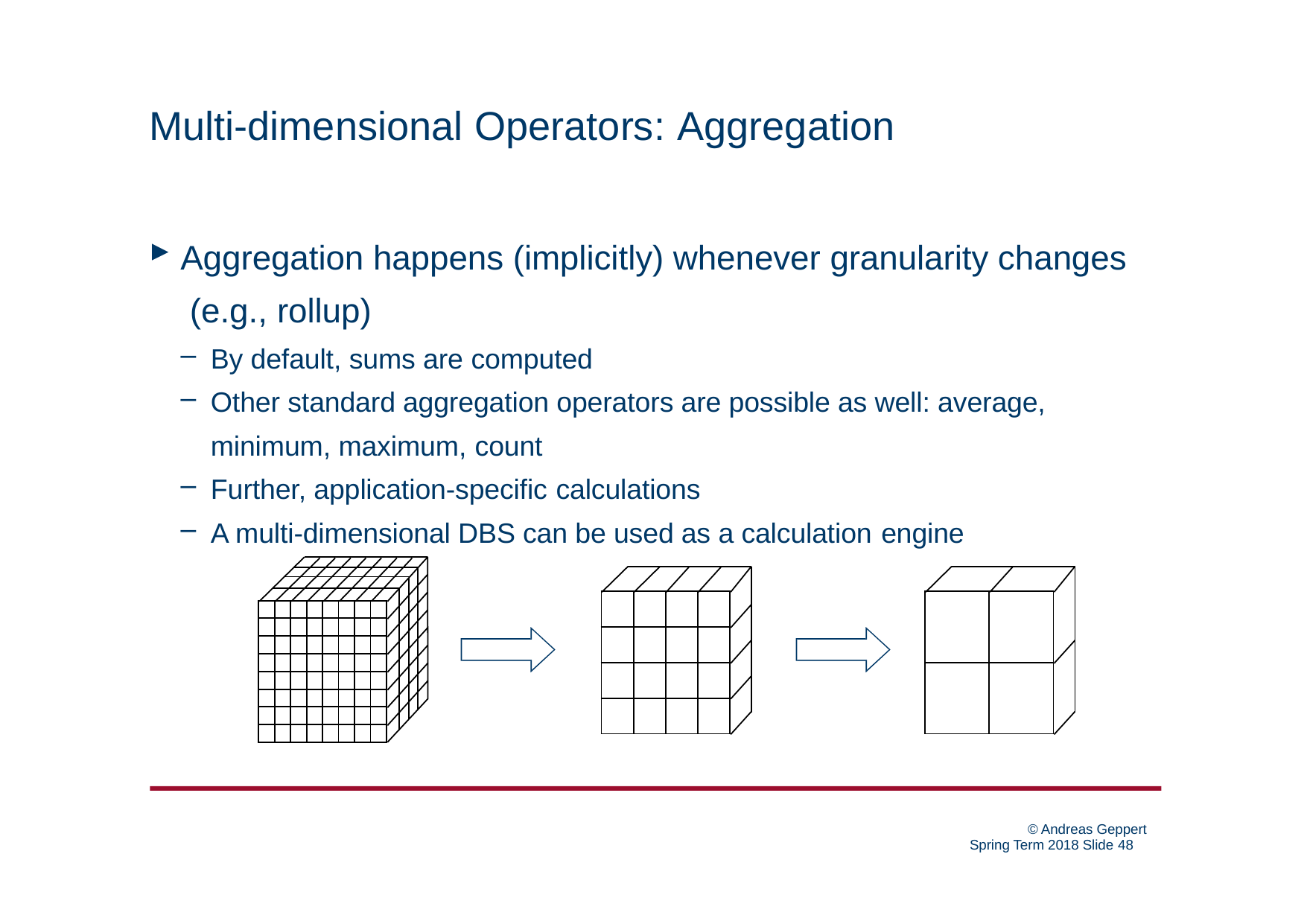

# Multi-dimensional Operators: Aggregation
Aggregation happens (implicitly) whenever granularity changes  (e.g., rollup)
By default, sums are computed
Other standard aggregation operators are possible as well: average,  minimum, maximum, count
Further, application-specific calculations
A multi-dimensional DBS can be used as a calculation engine

|  |  |  |  |
| --- | --- | --- | --- |
|  |  |  |  |
|  |  |  |  |
|  |  |  |  |
|  |  |
| --- | --- |
|  |  |
|  |  |  |  |  |  |  |  |
| --- | --- | --- | --- | --- | --- | --- | --- |
|  |  |  |  |  |  |  |  |
|  |  |  |  |  |  |  |  |
|  |  |  |  |  |  |  |  |
|  |  |  |  |  |  |  |  |
|  |  |  |  |  |  |  |  |
|  |  |  |  |  |  |  |  |
|  |  |  |  |  |  |  |  |

© Andreas Geppert  Spring Term 2018 Slide 48